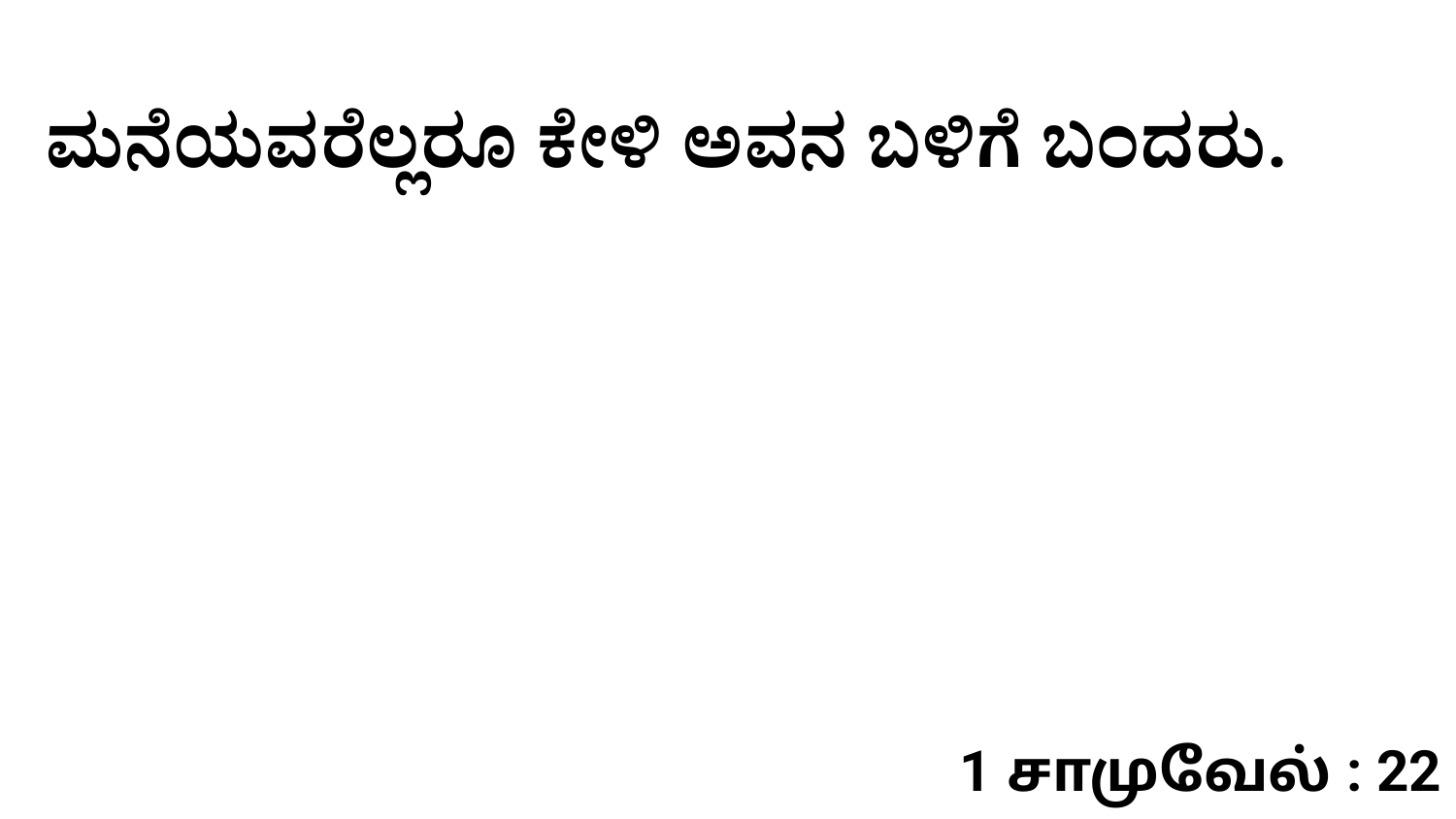

ಮನೆಯವರೆಲ್ಲರೂ ಕೇಳಿ ಅವನ ಬಳಿಗೆ ಬಂದರು.
1 சாமுவேல் : 22